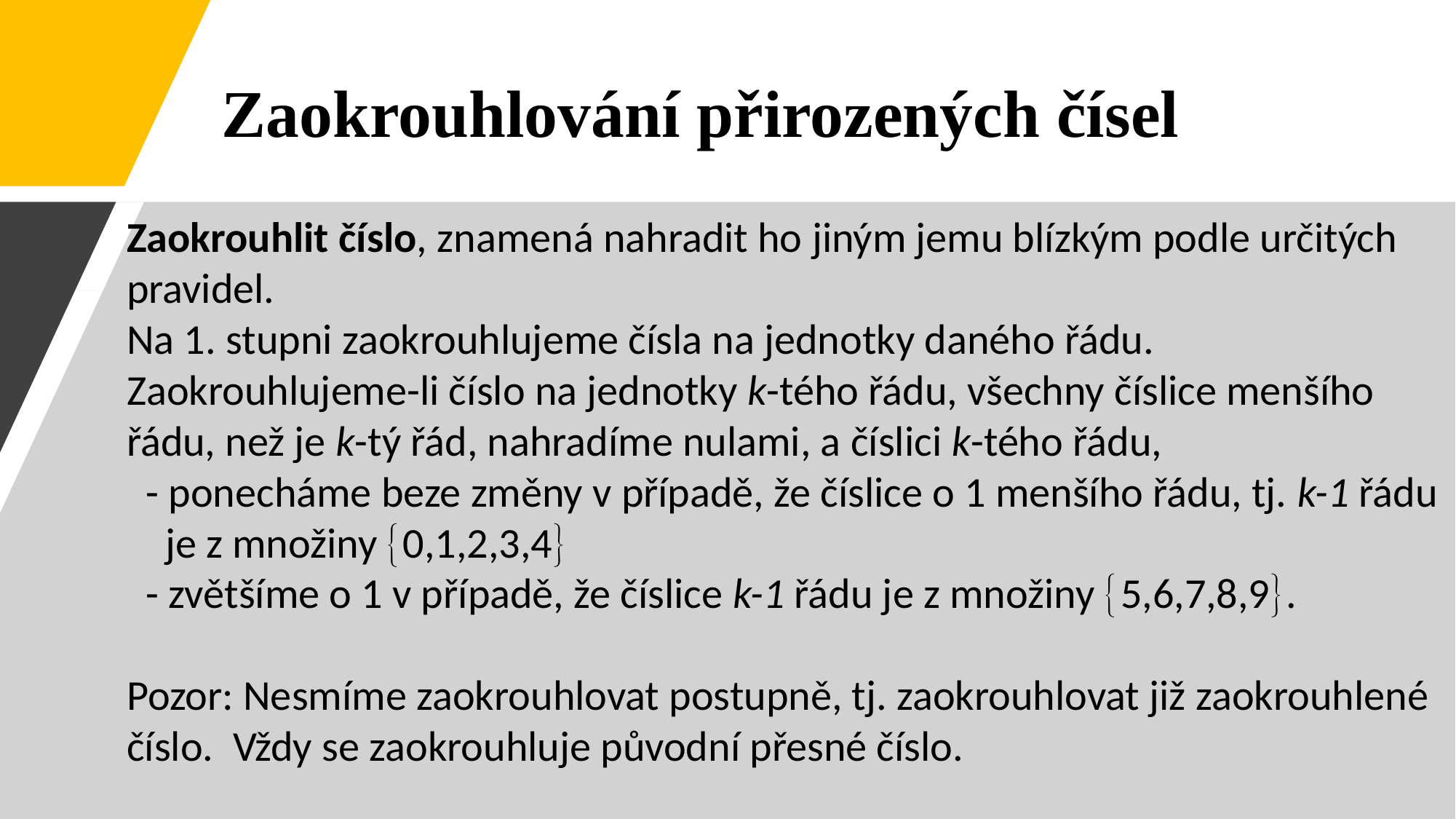

Zaokrouhlování přirozených čísel

Zaokrouhlit číslo, znamená nahradit ho jiným jemu blízkým podle určitých pravidel.
Na 1. stupni zaokrouhlujeme čísla na jednotky daného řádu.
Zaokrouhlujeme-li číslo na jednotky k-tého řádu, všechny číslice menšího řádu, než je k-tý řád, nahradíme nulami, a číslici k-tého řádu,
  - ponecháme beze změny v případě, že číslice o 1 menšího řádu, tj. k-1 řádu
    je z množiny {0,1,2,3,4}
  - zvětšíme o 1 v případě, že číslice k-1 řádu je z množiny {5,6,7,8,9}.

Pozor: Nesmíme zaokrouhlovat postupně, tj. zaokrouhlovat již zaokrouhlené číslo.  Vždy se zaokrouhluje původní přesné číslo.